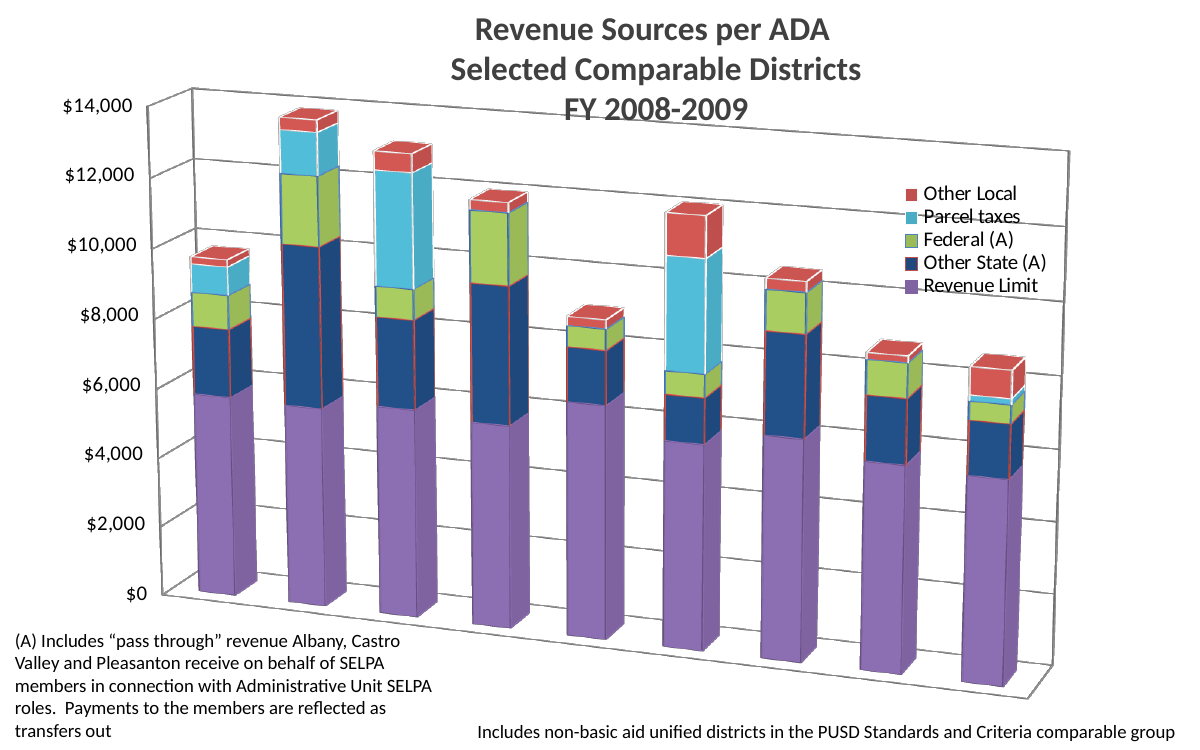

Revenue Sources per ADA
Selected Comparable Districts
FY 2008-2009

[unsupported chart]

(A) Includes “pass through” revenue Albany, Castro Valley and Pleasanton receive on behalf of SELPA members in connection with Administrative Unit SELPA roles.  Payments to the members are reflected as transfers out
Includes non-basic aid unified districts in the PUSD Standards and Criteria comparable group